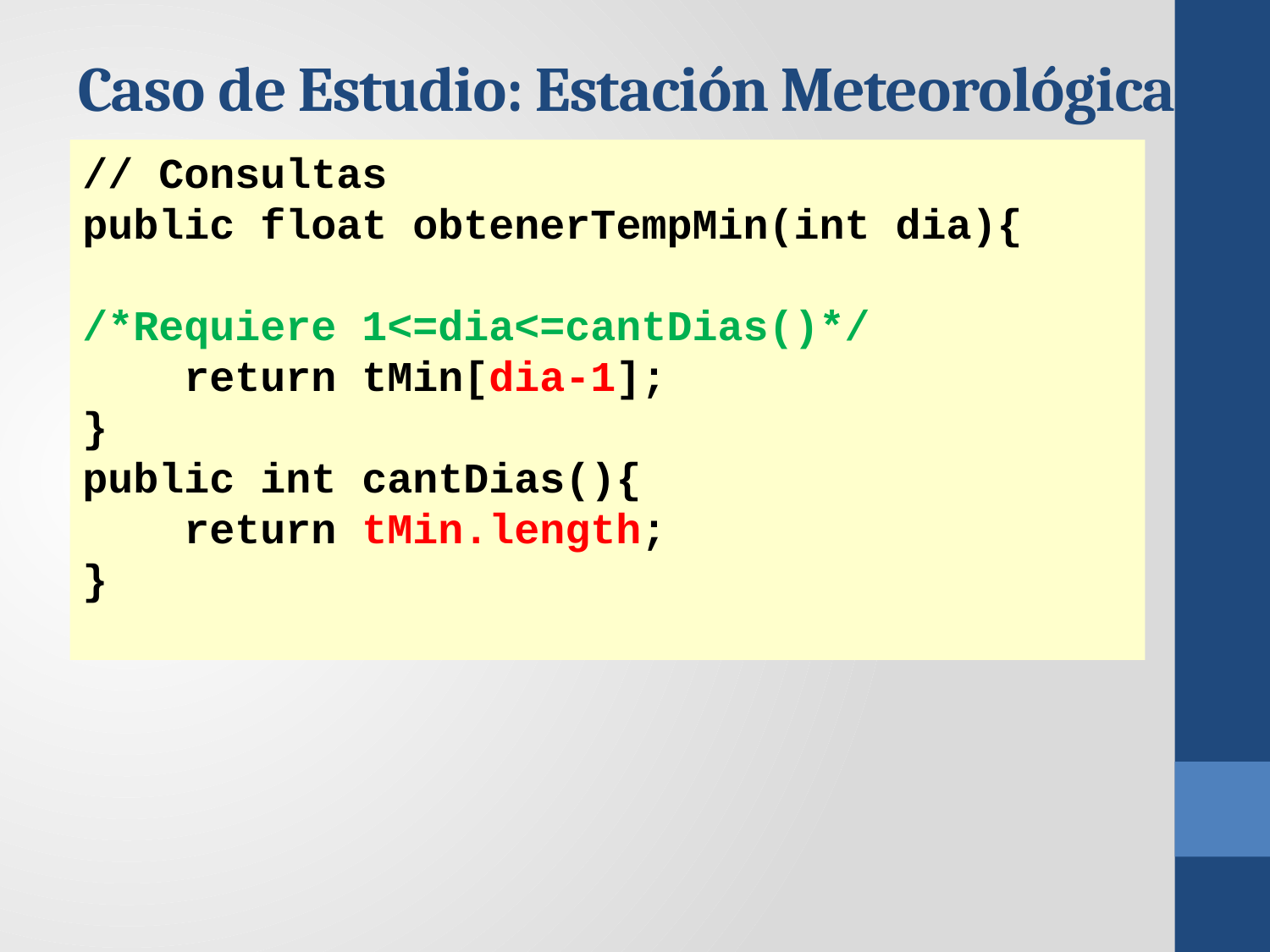

# Caso de Estudio: Estación Meteorológica
// Consultas
public float obtenerTempMin(int dia){
/*Requiere 1<=dia<=cantDias()*/
    return tMin[dia-1];
}
public int cantDias(){
    return tMin.length;
}